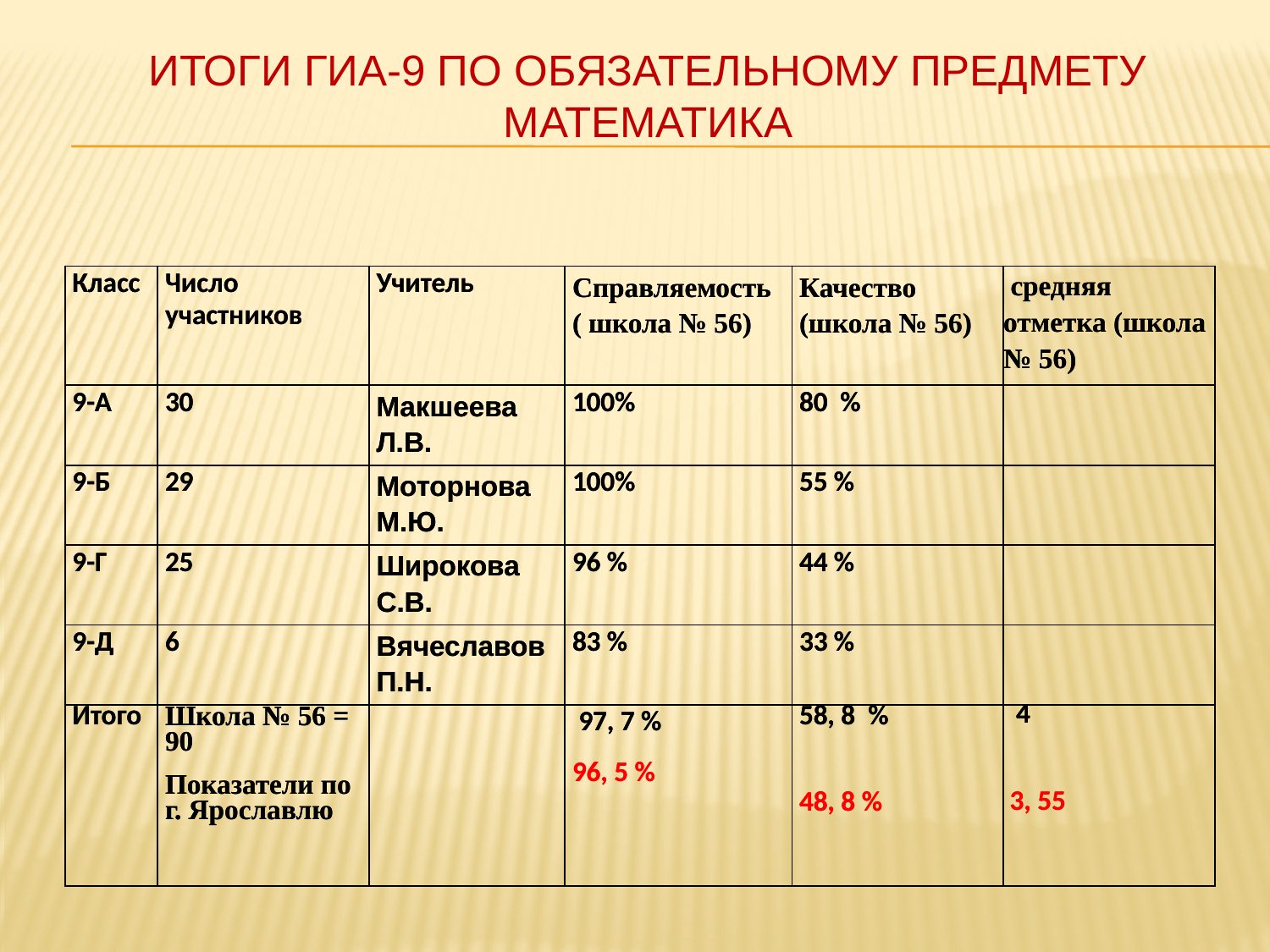

# Итоги ГИА-9 по обязательному предмету математика
| Класс | Число участников | Учитель | Справляемость ( школа № 56) | Качество (школа № 56) | средняя отметка (школа № 56) |
| --- | --- | --- | --- | --- | --- |
| 9-А | 30 | Макшеева Л.В. | 100% | 80 % |  |
| 9-Б | 29 | Моторнова М.Ю. | 100% | 55 % |  |
| 9-Г | 25 | Широкова С.В. | 96 % | 44 % |  |
| 9-Д | 6 | Вячеславов П.Н. | 83 % | 33 % |  |
| Итого | Школа № 56 = 90 Показатели по г. Ярославлю |  | 97, 7 % 96, 5 % | 58, 8 % 48, 8 % | 4 3, 55 |
| Класс | Число участников | Учитель | Справляемость ( школа № 56) | Качество (школа № 56) | средняя отметка (школа № 56) |
| --- | --- | --- | --- | --- | --- |
| 9-А | 30 | Макшеева Л.В. | 100% | 80 % |  |
| 9-Б | 29 | Моторнова М.Ю. | 100% | 55 % |  |
| 9-Г | 25 | Широкова С.В. | 96 % | 44 % |  |
| 9-Д | 6 | Вячеславов П.Н. | 83 % | 33 % |  |
| Итого | Школа № 56 = 90 Показатели по г. Ярославлю |  | 97, 7 % 96, 5 % | 58, 8 % 48, 8 % | 4 3, 55 |